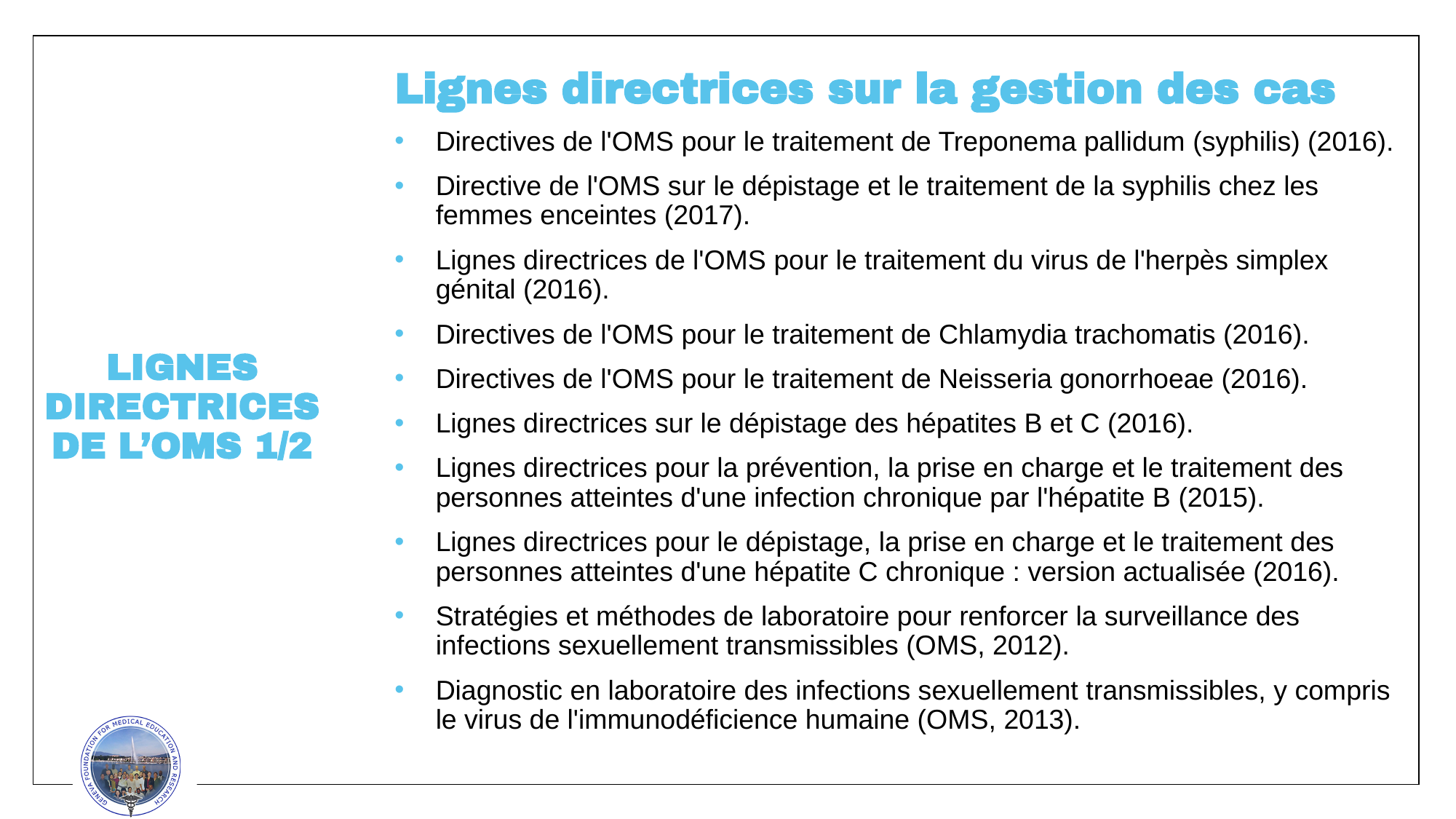

Lignes directrices sur la gestion des cas
Directives de l'OMS pour le traitement de Treponema pallidum (syphilis) (2016).
Directive de l'OMS sur le dépistage et le traitement de la syphilis chez les femmes enceintes (2017).
Lignes directrices de l'OMS pour le traitement du virus de l'herpès simplex génital (2016).
Directives de l'OMS pour le traitement de Chlamydia trachomatis (2016).
Directives de l'OMS pour le traitement de Neisseria gonorrhoeae (2016).
Lignes directrices sur le dépistage des hépatites B et C (2016).
Lignes directrices pour la prévention, la prise en charge et le traitement des personnes atteintes d'une infection chronique par l'hépatite B (2015).
Lignes directrices pour le dépistage, la prise en charge et le traitement des personnes atteintes d'une hépatite C chronique : version actualisée (2016).
Stratégies et méthodes de laboratoire pour renforcer la surveillance des infections sexuellement transmissibles (OMS, 2012).
Diagnostic en laboratoire des infections sexuellement transmissibles, y compris le virus de l'immunodéficience humaine (OMS, 2013).

# LIGNES DIRECTRICES DE L’OMS 1/2